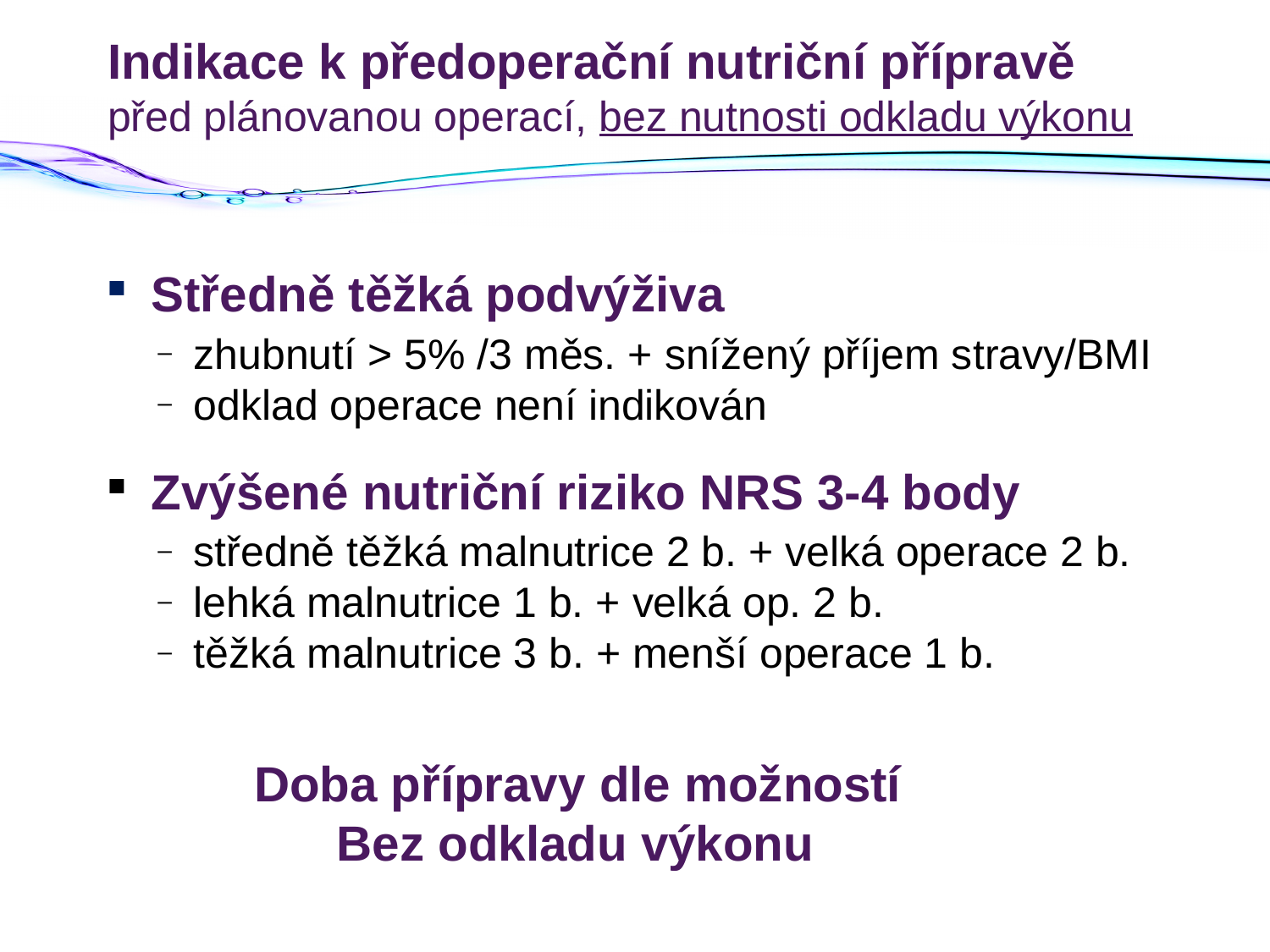

# Indikace k předoperační nutriční přípravě před plánovanou operací, bez nutnosti odkladu výkonu
Středně těžká podvýživa
zhubnutí > 5% /3 měs. + snížený příjem stravy/BMI
odklad operace není indikován
Zvýšené nutriční riziko NRS 3-4 body
středně těžká malnutrice 2 b. + velká operace 2 b.
lehká malnutrice 1 b. + velká op. 2 b.
těžká malnutrice 3 b. + menší operace 1 b.

       Doba přípravy dle možností
             Bez odkladu výkonu